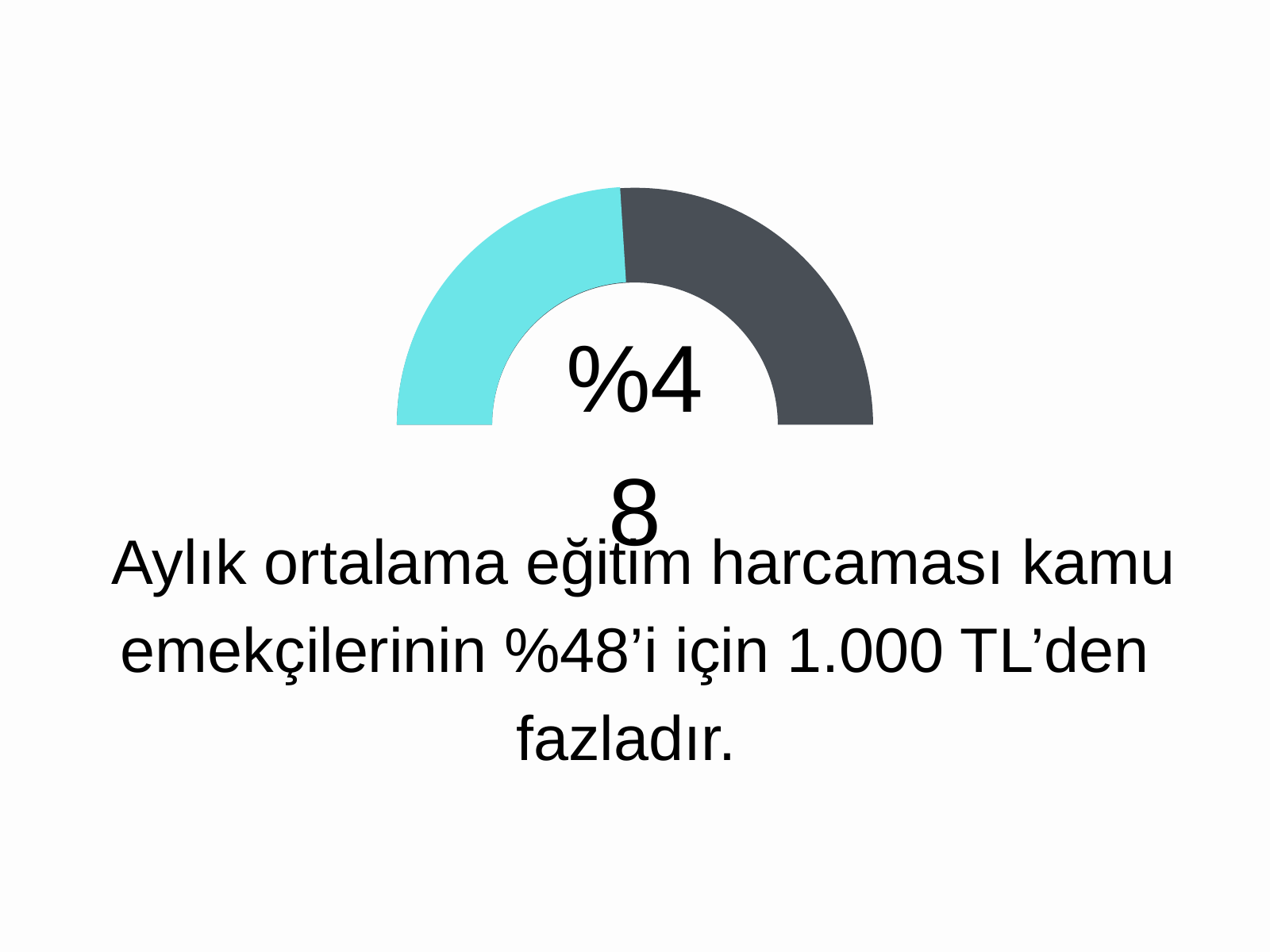

%48
 Aylık ortalama eğitim harcaması kamu emekçilerinin %48’i için 1.000 TL’den fazladır.